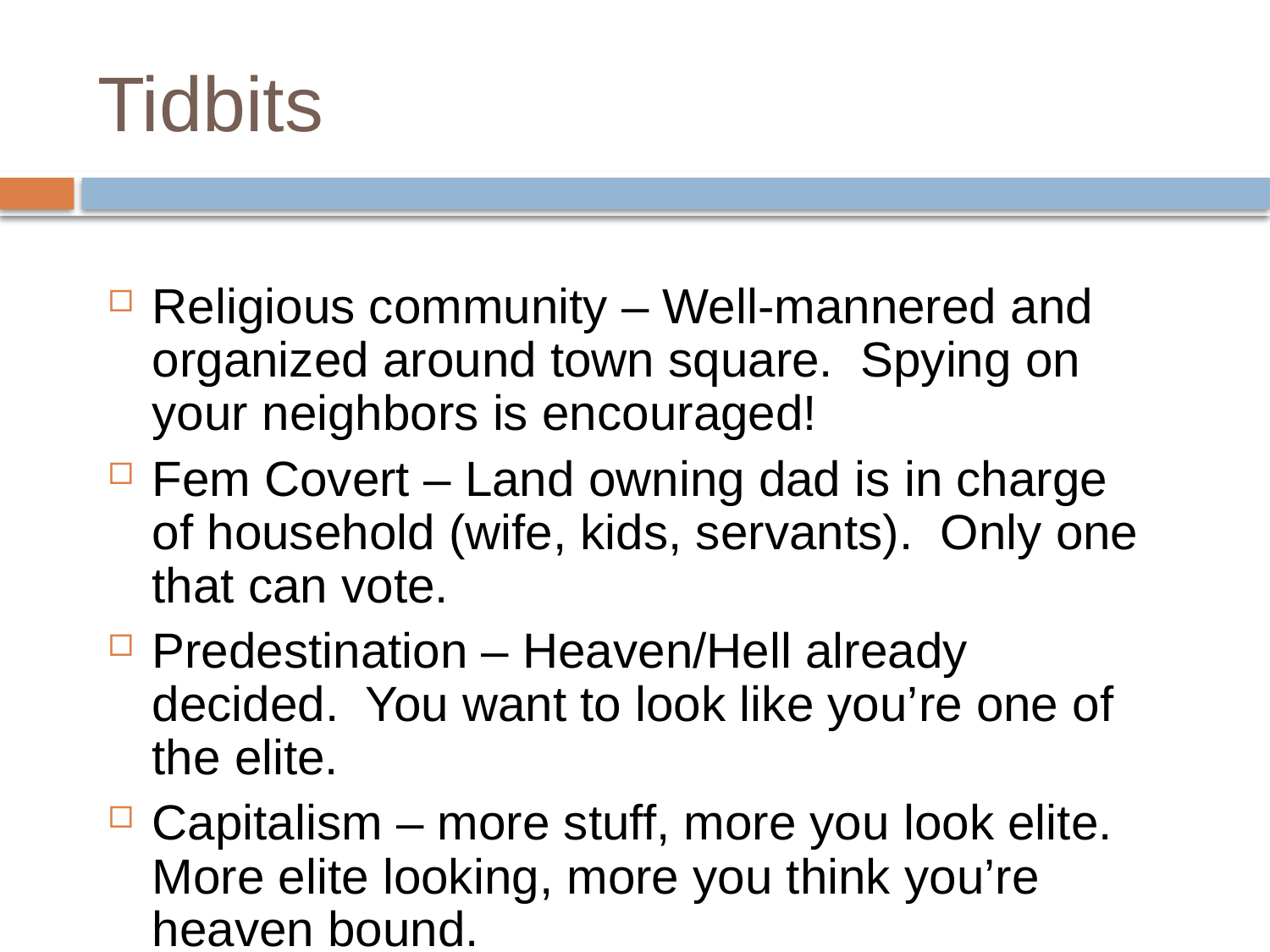

# Tidbits
Religious community – Well-mannered and organized around town square.  Spying on your neighbors is encouraged!
Fem Covert – Land owning dad is in charge of household (wife, kids, servants).  Only one that can vote.
Predestination – Heaven/Hell already decided.  You want to look like you’re one of the elite.
Capitalism – more stuff, more you look elite.  More elite looking, more you think you’re heaven bound.